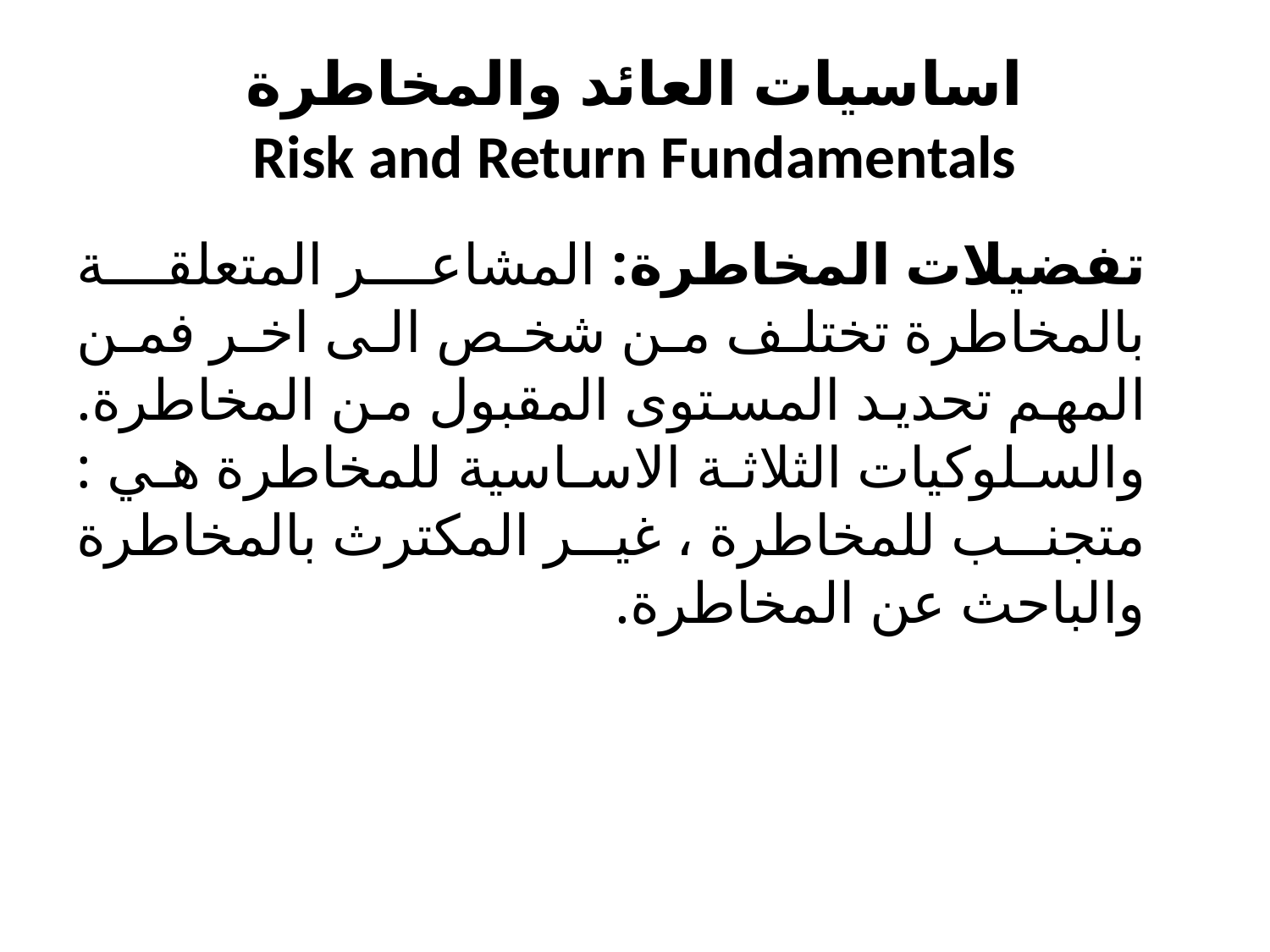

# اساسيات العائد والمخاطرة Risk and Return Fundamentals
		تفضيلات المخاطرة: المشاعر المتعلقة بالمخاطرة تختلف من شخص الى اخر فمن المهم تحديد المستوى المقبول من المخاطرة. والسلوكيات الثلاثة الاساسية للمخاطرة هي : متجنب للمخاطرة ، غير المكترث بالمخاطرة والباحث عن المخاطرة.